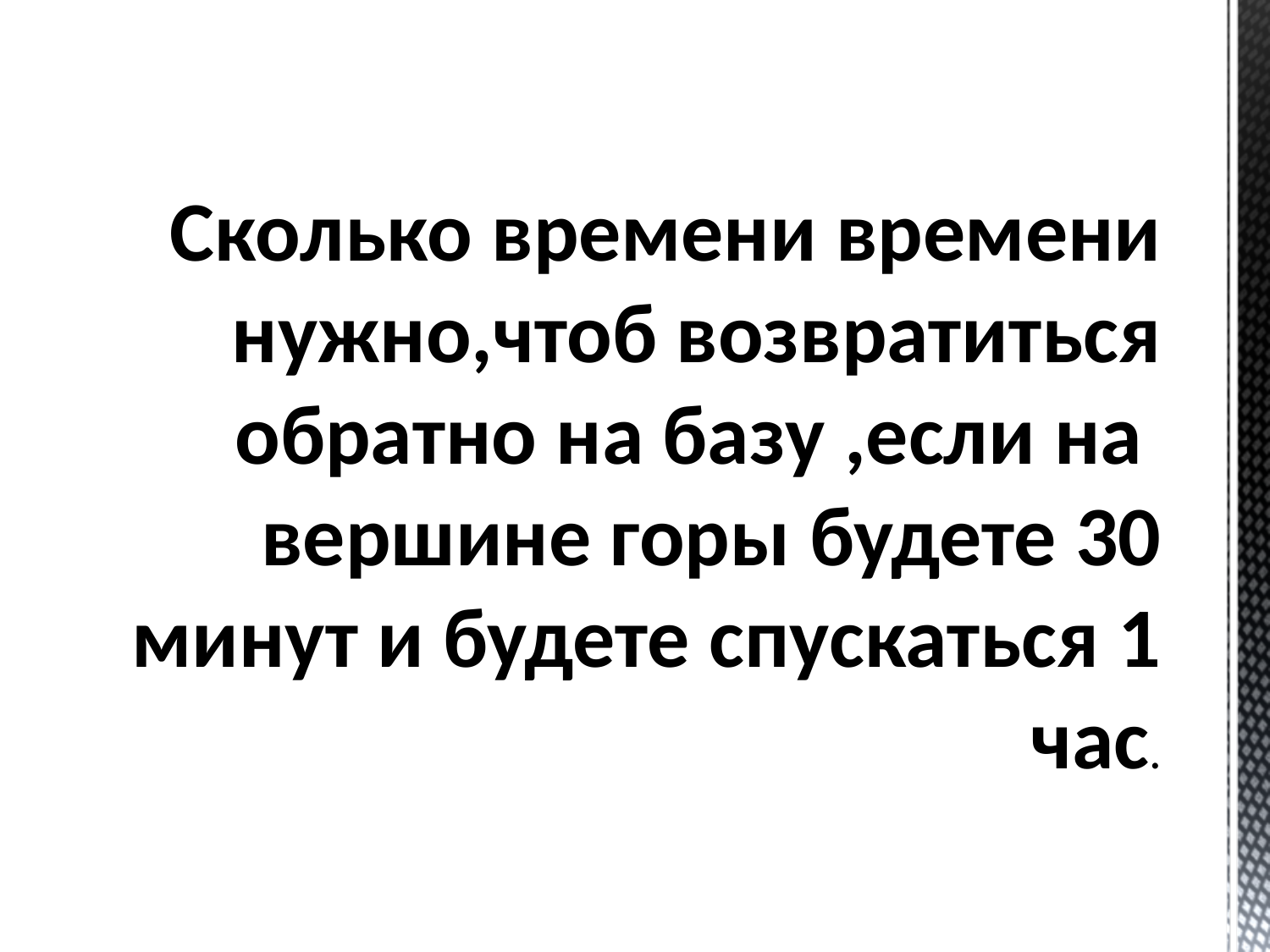

# Сколько времени времени нужно,чтоб возвратиться обратно на базу ,если на  вершине горы будете 30 минут и будете спускаться 1 час.